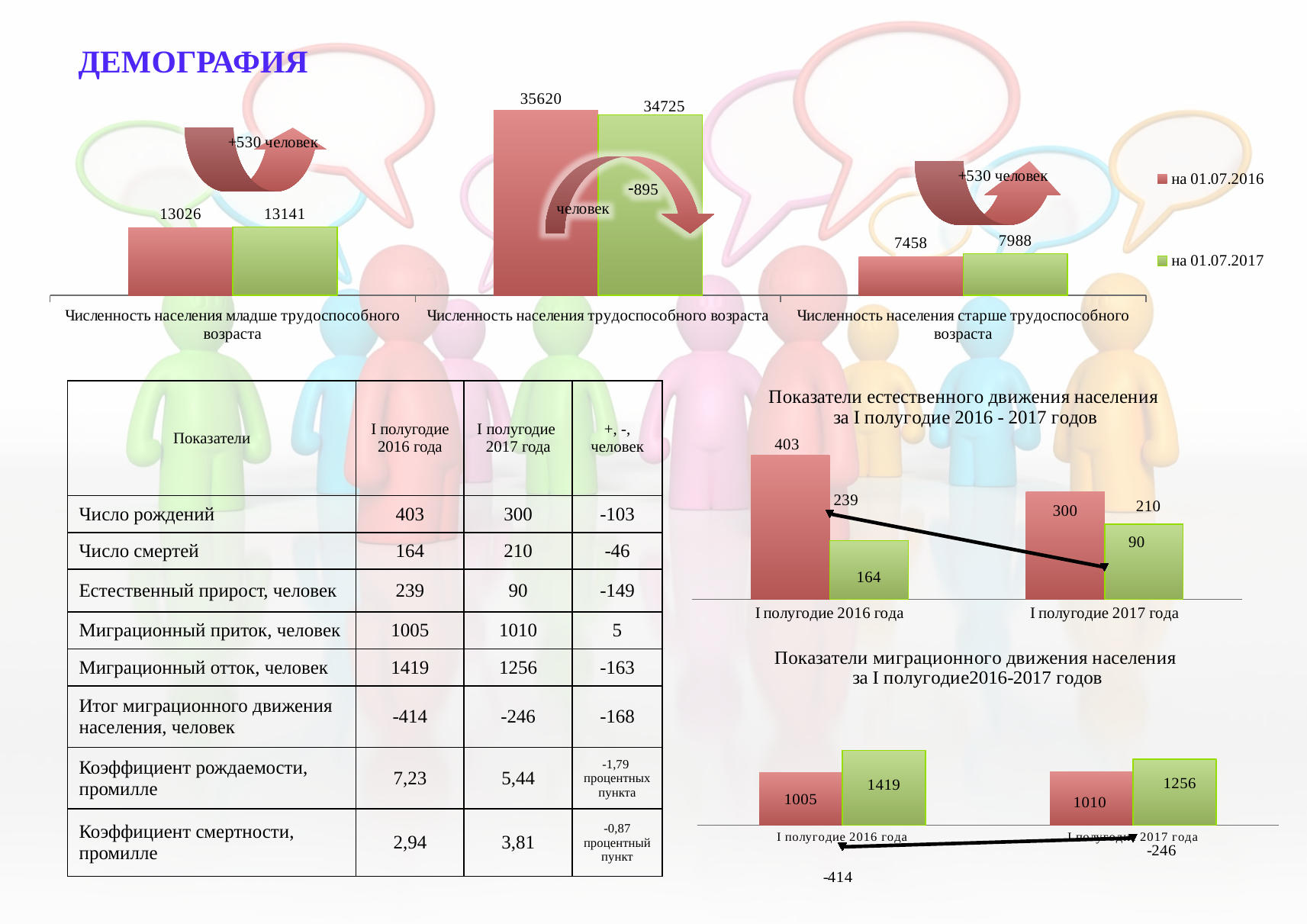

# ДЕМОГРАФИЯ

### Chart

| Category | на 01.07.2016 | на 01.07.2017 |
|---|---|---|
| Численность населения младше трудоспособного возраста | 13026.0 | 13141.0 |
| Численность населения трудоспособного возраста | 35620.0 | 34725.0 |
| Численность населения старше трудоспособного возраста | 7458.0 | 7988.0 |
--895 человек
| Показатели | I полугодие 2016 года | I полугодие 2017 года | +, -, человек |
| --- | --- | --- | --- |
| Число рождений | 403 | 300 | -103 |
| Число смертей | 164 | 210 | -46 |
| Естественный прирост, человек | 239 | 90 | -149 |
| Миграционный приток, человек | 1005 | 1010 | 5 |
| Миграционный отток, человек | 1419 | 1256 | -163 |
| Итог миграционного движения населения, человек | -414 | -246 | -168 |
| Коэффициент рождаемости, промилле | 7,23 | 5,44 | -1,79 процентных пункта |
| Коэффициент смертности, промилле | 2,94 | 3,81 | -0,87 процентный пункт |

### Chart: Показатели естественного движения населения
за I полугодие 2016 - 2017 годов

| Category | Число рождений | Число смертей | Естественный прирост |
|---|---|---|---|
| I полугодие 2016 года | 403.0 | 164.0 | 239.0 |
| I полугодие 2017 года | 300.0 | 210.0 | 90.0 |

### Chart: Показатели миграционного движения населения
за I полугодие2016-2017 годов

| Category | Число прибывших на территорию | Число выбывших из территории | Миграционный итог |
|---|---|---|---|
| I полугодие 2016 года | 1005.0 | 1419.0 | -414.0 |
| I полугодие 2017 года | 1010.0 | 1256.0 | -246.0 |